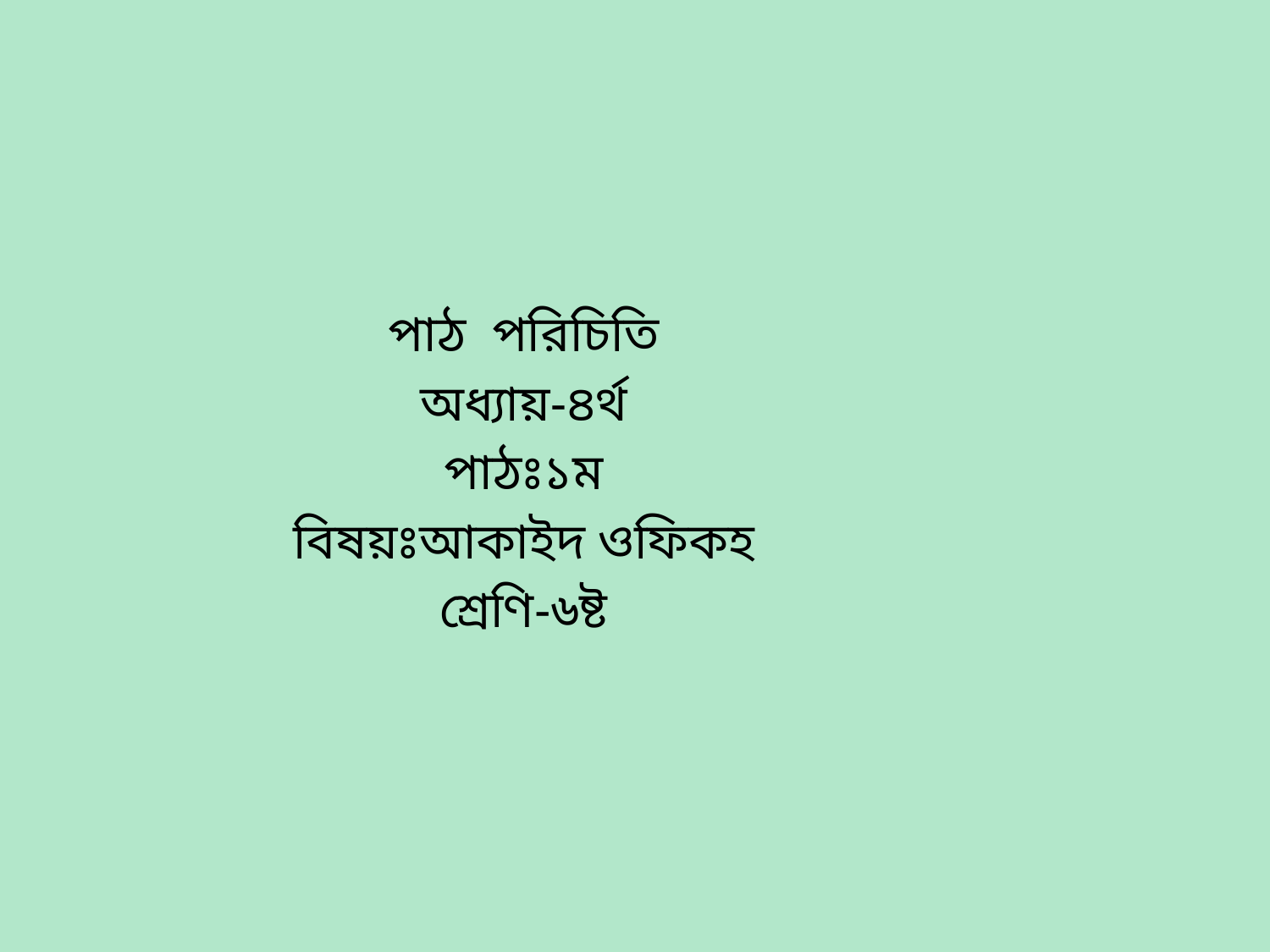

পাঠ  পরিচিতি
অধ্যায়-৪র্থ
পাঠঃ১ম
বিষয়ঃআকাইদ ওফিকহ
শ্রেণি-৬ষ্ট